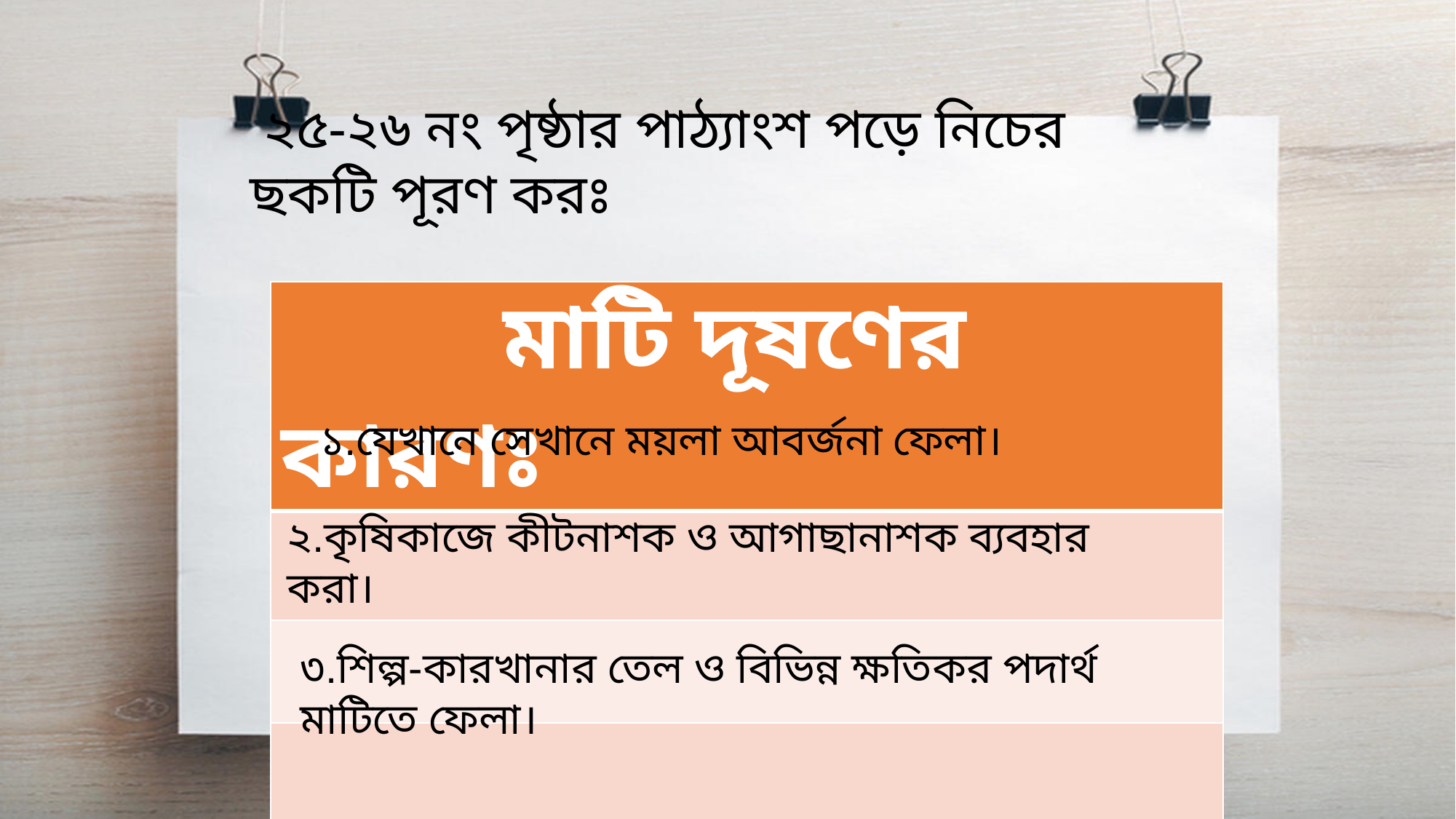

২৫-২৬ নং পৃষ্ঠার পাঠ্যাংশ পড়ে নিচের ছকটি পূরণ করঃ
| মাটি দূষণের কারণঃ |
| --- |
|  |
|  |
|  |
১.যেখানে সেখানে ময়লা আবর্জনা ফেলা।
২.কৃষিকাজে কীটনাশক ও আগাছানাশক ব্যবহার করা।
৩.শিল্প-কারখানার তেল ও বিভিন্ন ক্ষতিকর পদার্থ মাটিতে ফেলা।